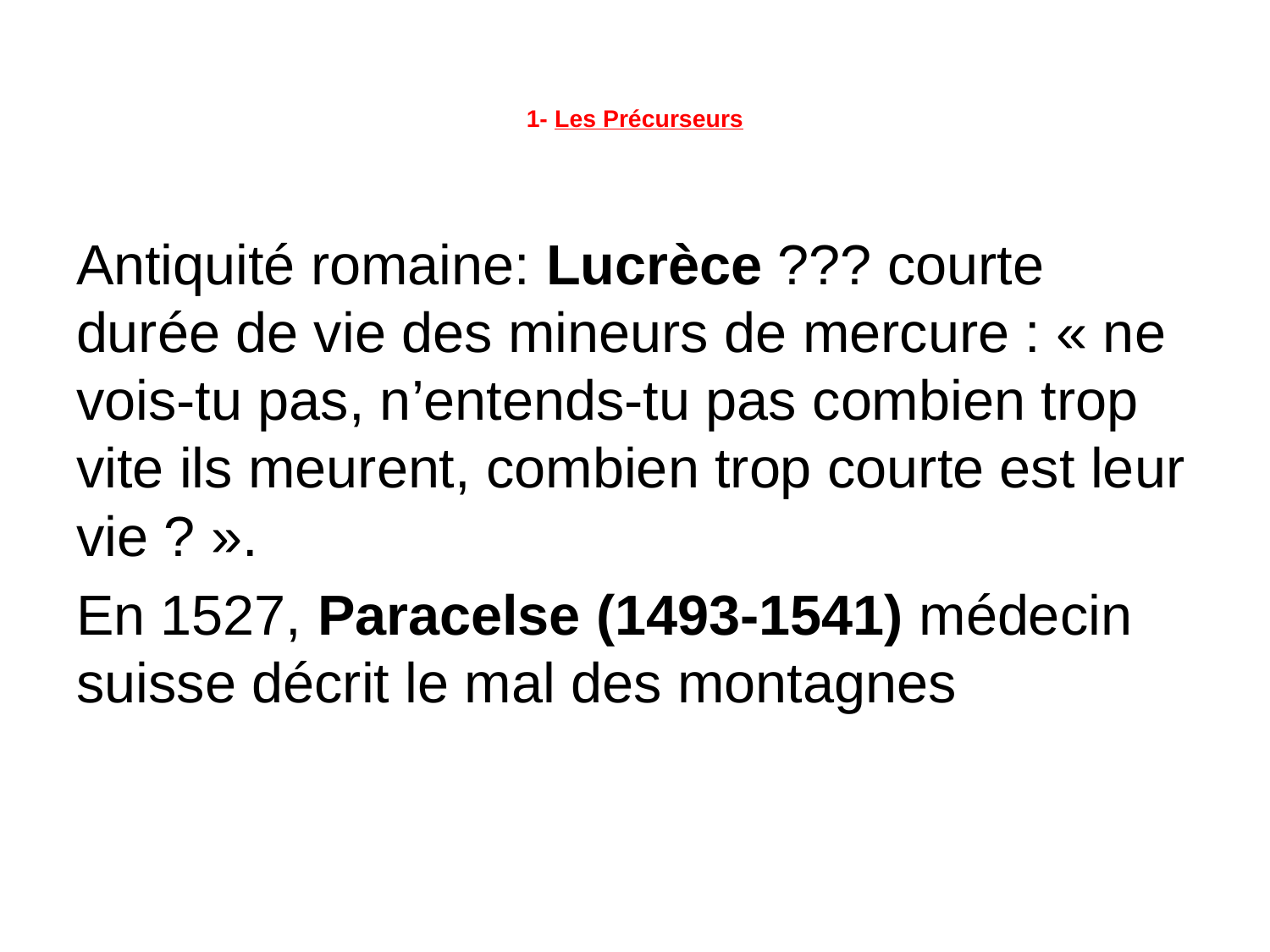

# 1- Les Précurseurs
Antiquité romaine: Lucrèce ??? courte durée de vie des mineurs de mercure : « ne vois-tu pas, n’entends-tu pas combien trop vite ils meurent, combien trop courte est leur vie ? ».
En 1527, Paracelse (1493-1541) médecin suisse décrit le mal des montagnes